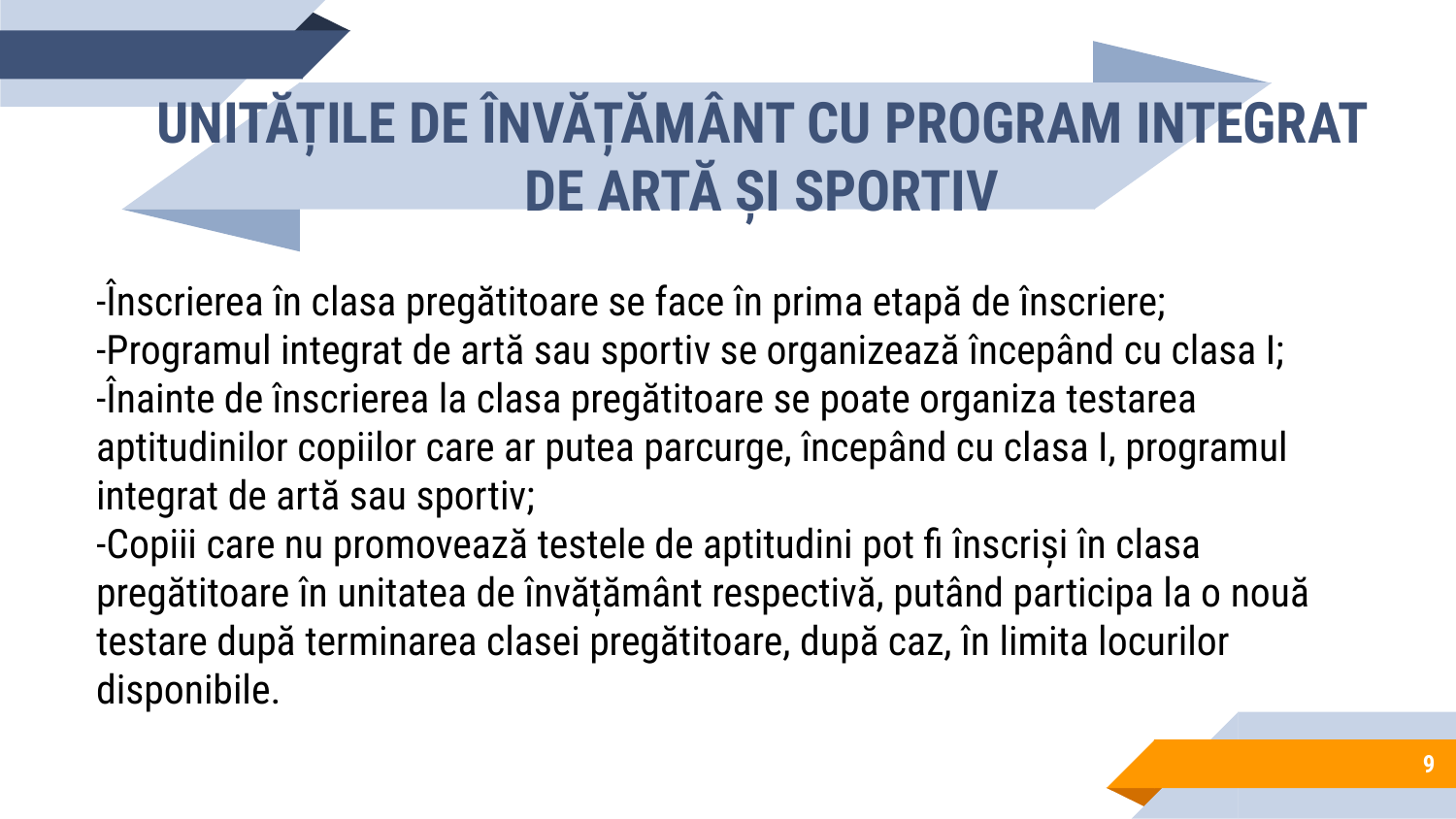

UNITĂȚILE DE ÎNVĂȚĂMÂNT CU PROGRAM INTEGRAT DE ARTĂ ȘI SPORTIV
-Înscrierea în clasa pregătitoare se face în prima etapă de înscriere;
-Programul integrat de artă sau sportiv se organizează începând cu clasa I;
-Înainte de înscrierea la clasa pregătitoare se poate organiza testarea aptitudinilor copiilor care ar putea parcurge, începând cu clasa I, programul integrat de artă sau sportiv;
-Copiii care nu promovează testele de aptitudini pot fi înscriși în clasa pregătitoare în unitatea de învățământ respectivă, putând participa la o nouă testare după terminarea clasei pregătitoare, după caz, în limita locurilor disponibile.
9